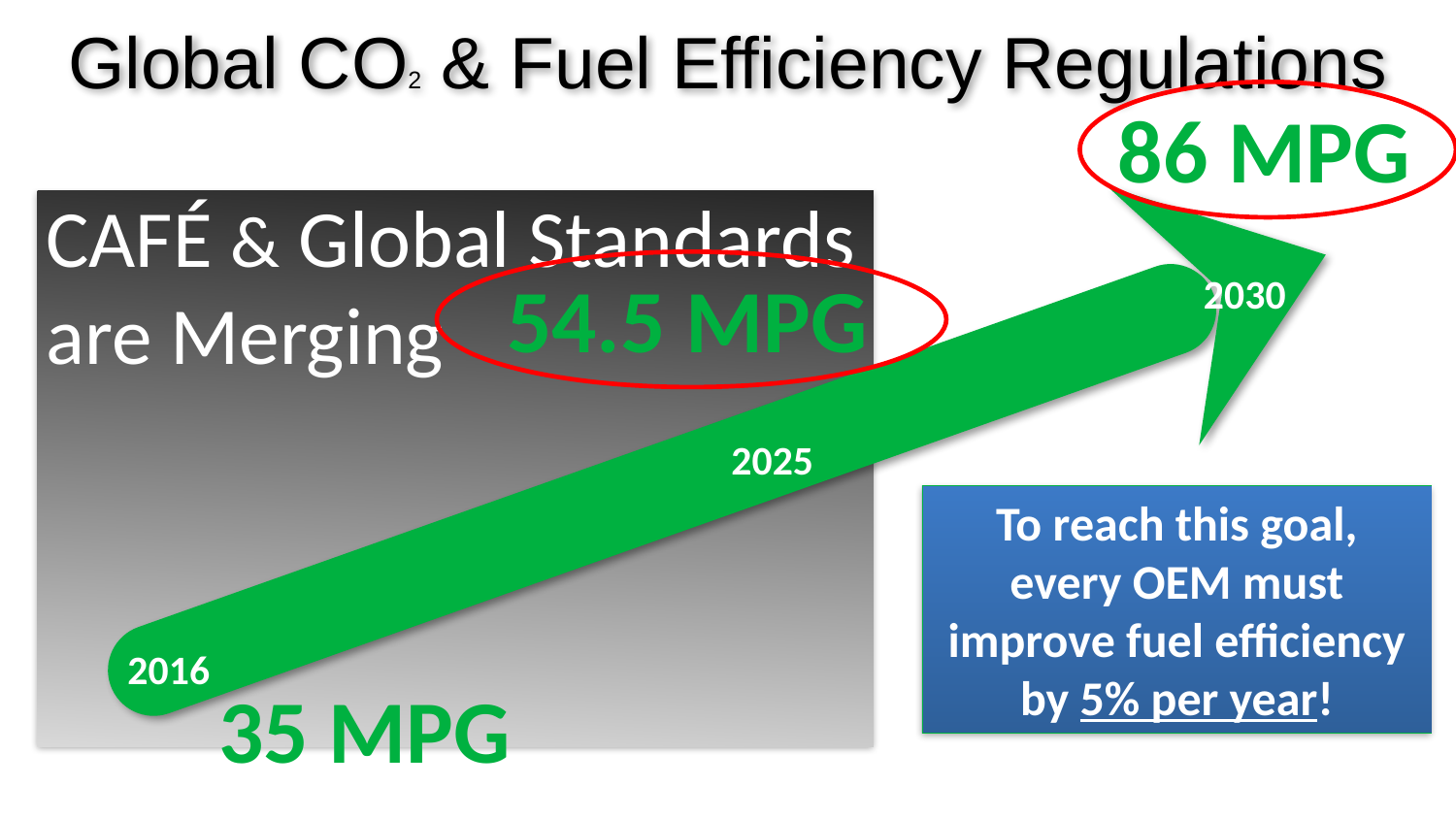

Global CO2 & Fuel Efficiency Regulations

86 MPG
CAFÉ & Global Standards are Merging

2030
54.5 MPG
2025
To reach this goal, every OEM must improve fuel efficiency by 5% per year!
2016
35 MPG